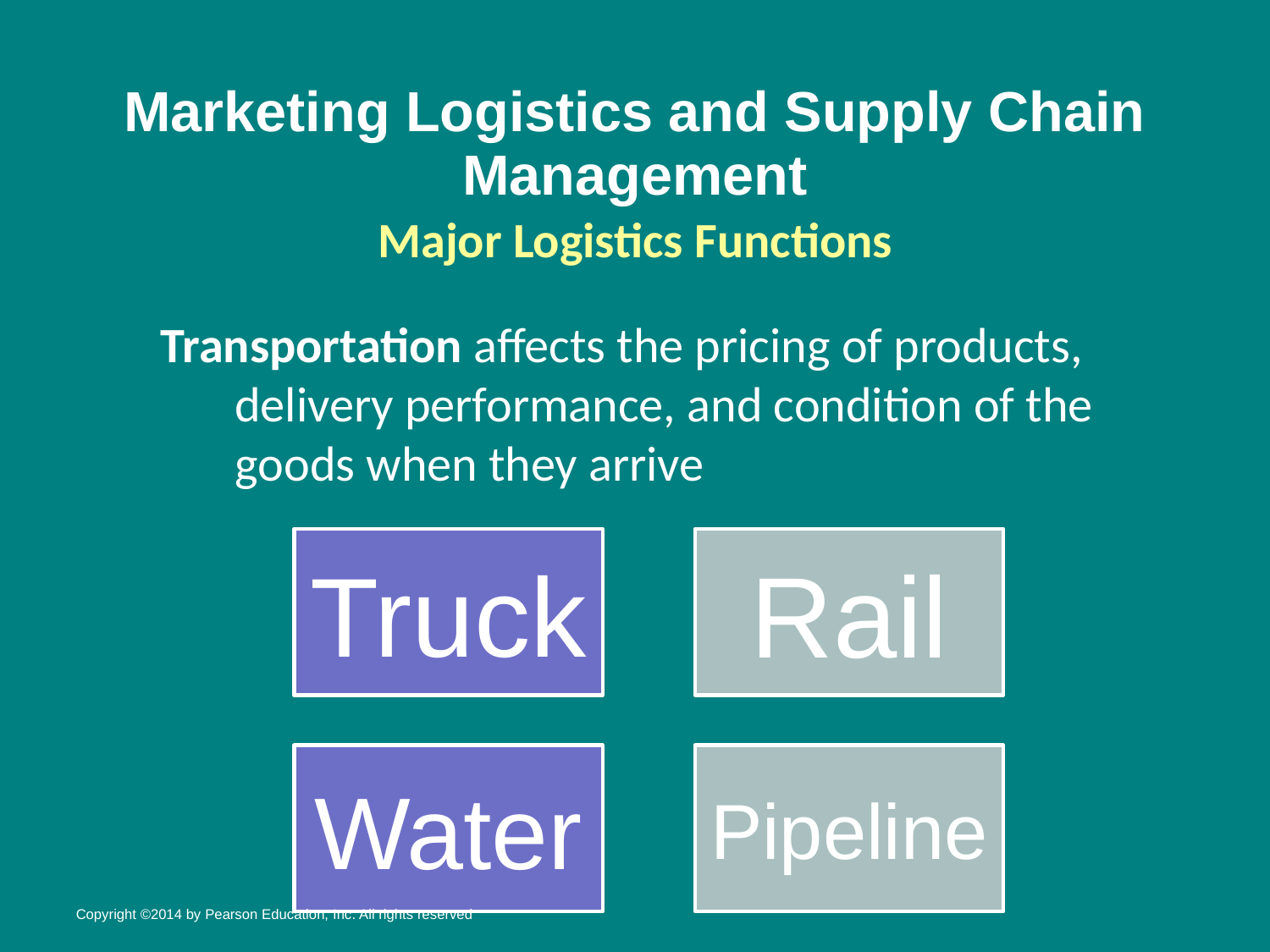

# Marketing Logistics and Supply Chain Management
Major Logistics Functions

Transportation affects the pricing of products, delivery performance, and condition of the goods when they arrive

Truck
Rail
Water
Pipeline
Copyright ©2014 by Pearson Education, Inc. All rights reserved